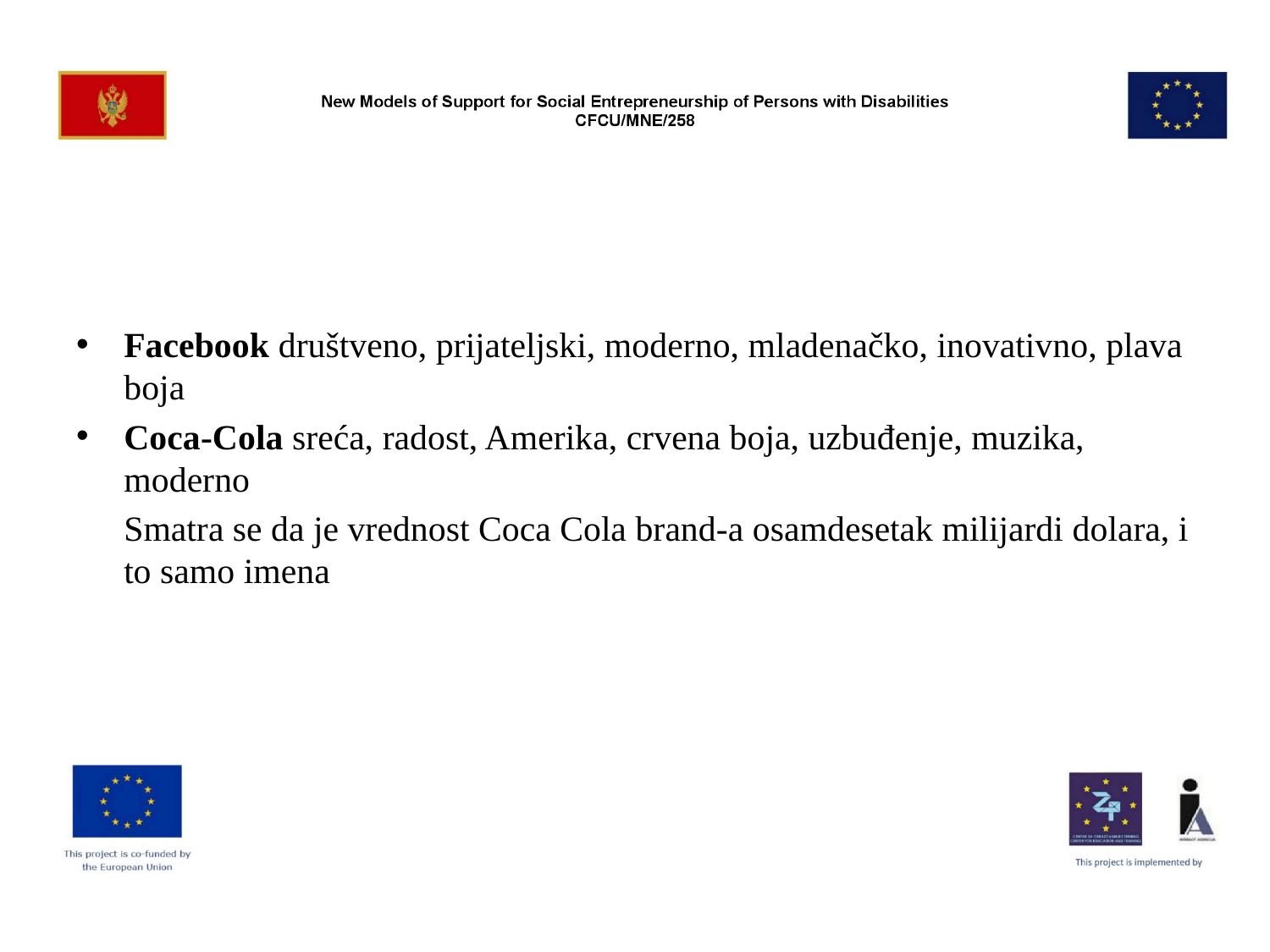

#
Facebook društveno, prijateljski, moderno, mladenačko, inovativno, plava boja
Coca-Cola sreća, radost, Amerika, crvena boja, uzbuđenje, muzika, moderno
	Smatra se da je vrednost Coca Cola brand-a osamdesetak milijardi dolara, i to samo imena